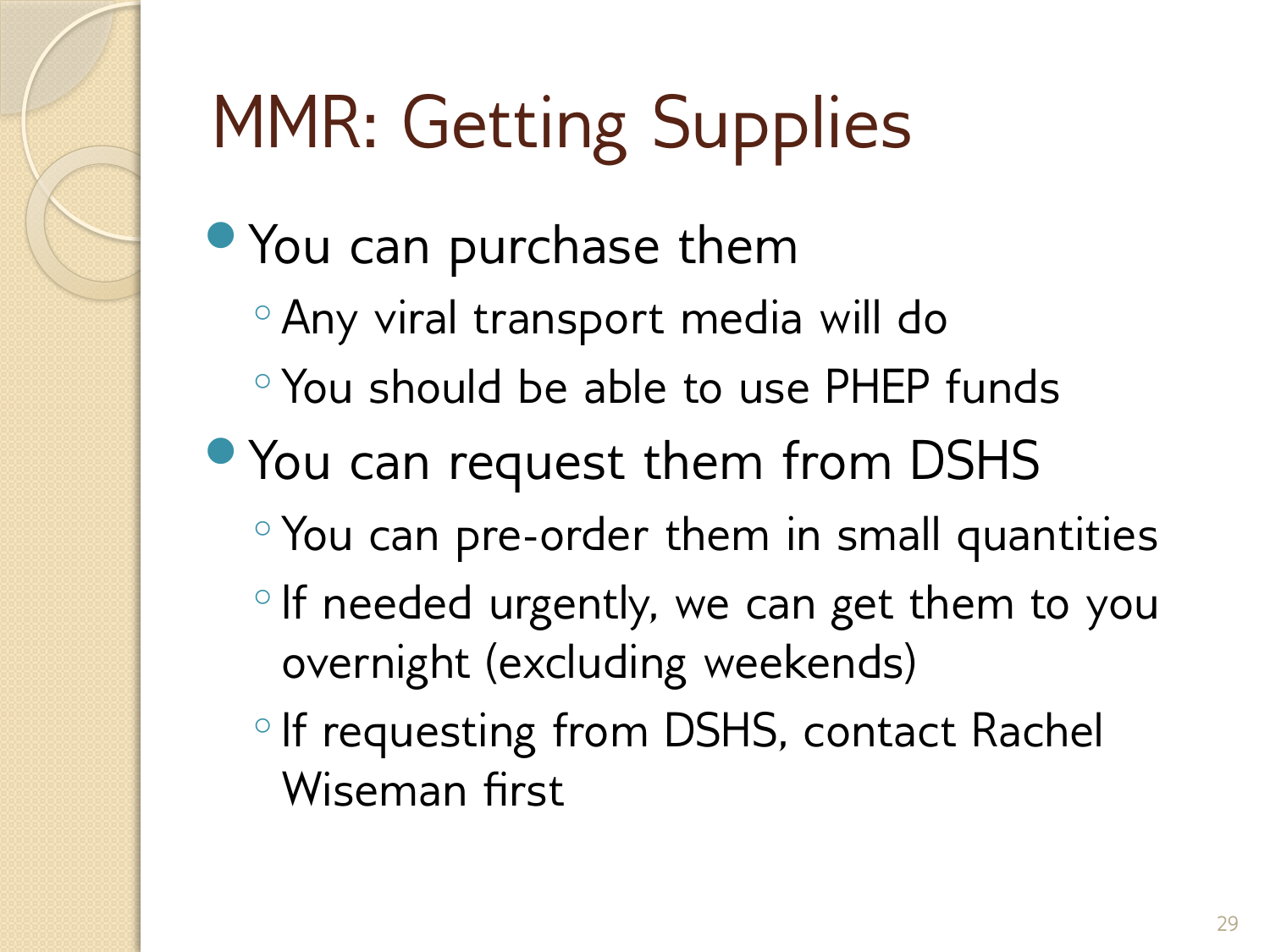

# MMR: Getting Supplies
You can purchase them
Any viral transport media will do
You should be able to use PHEP funds
You can request them from DSHS
You can pre-order them in small quantities
If needed urgently, we can get them to you overnight (excluding weekends)
If requesting from DSHS, contact Rachel Wiseman first
29